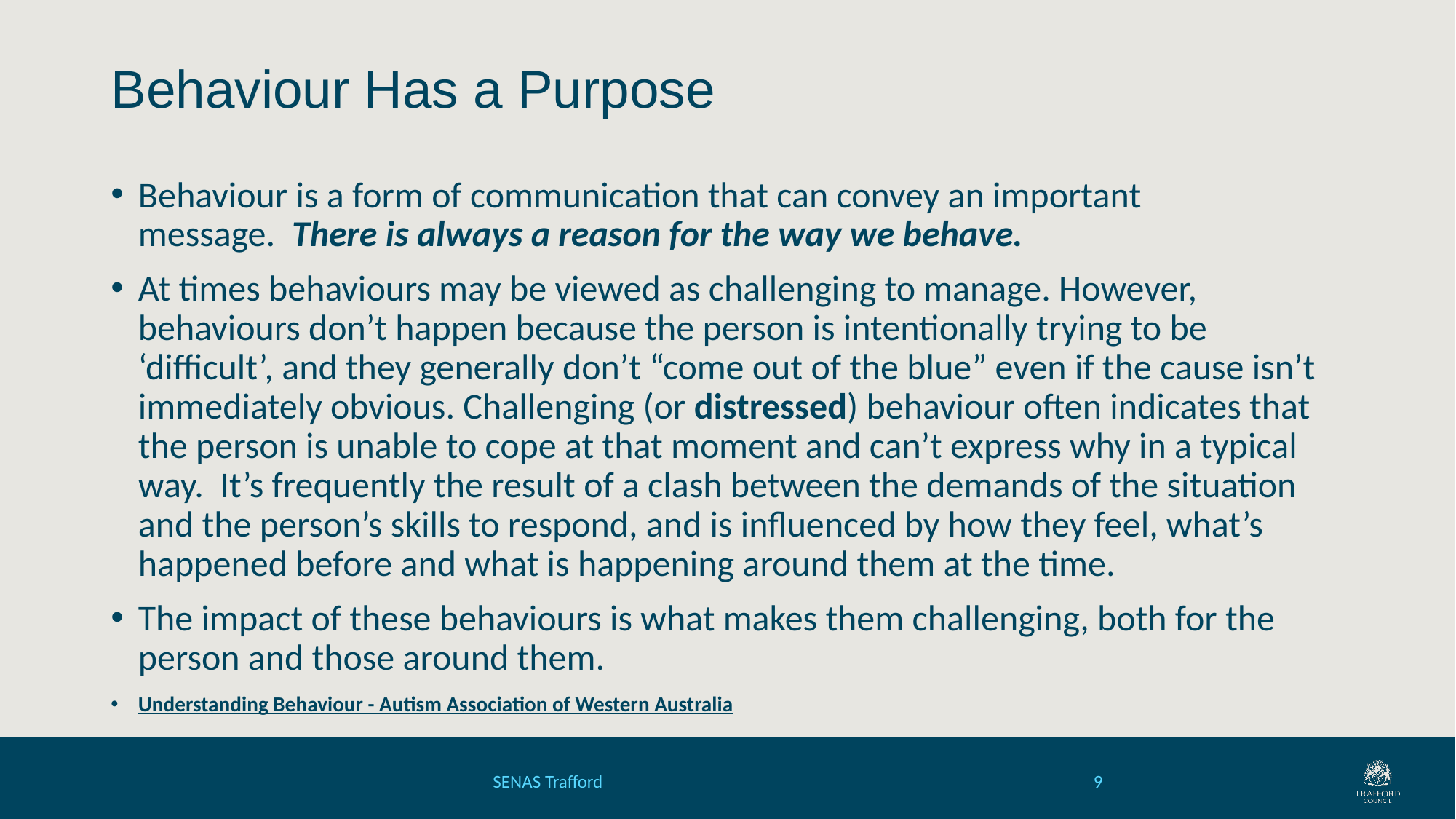

# Behaviour Has a Purpose
Behaviour is a form of communication that can convey an important message.  There is always a reason for the way we behave.
At times behaviours may be viewed as challenging to manage. However, behaviours don’t happen because the person is intentionally trying to be ‘difficult’, and they generally don’t “come out of the blue” even if the cause isn’t immediately obvious. Challenging (or distressed) behaviour often indicates that the person is unable to cope at that moment and can’t express why in a typical way.  It’s frequently the result of a clash between the demands of the situation and the person’s skills to respond, and is influenced by how they feel, what’s happened before and what is happening around them at the time.
The impact of these behaviours is what makes them challenging, both for the person and those around them.
Understanding Behaviour - Autism Association of Western Australia
SENAS Trafford
9